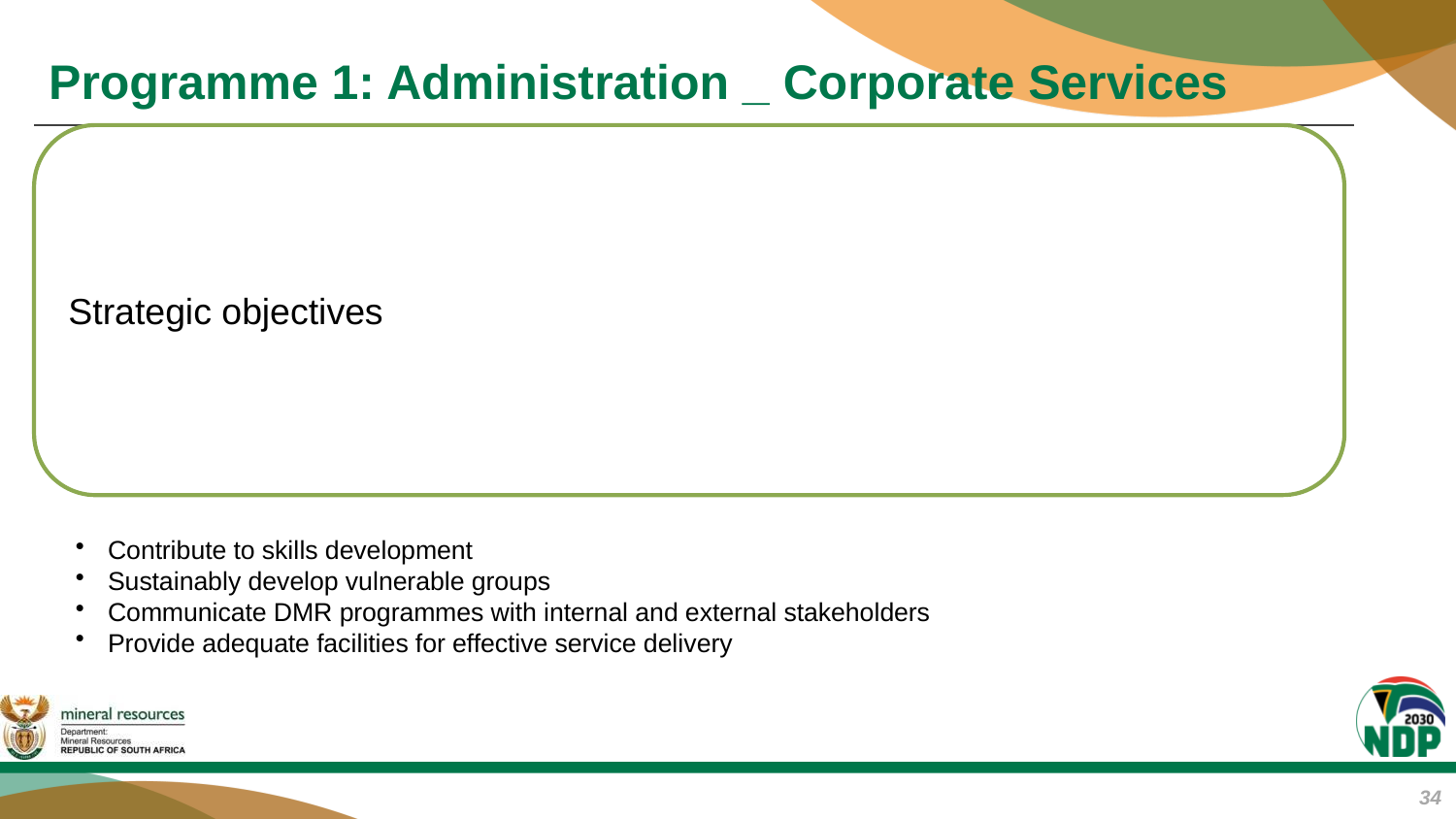

# Programme 1: Administration _ Corporate Services
Strategic objectives
Contribute to skills development
Contribute to skills development
Sustainably develop vulnerable groups
Communicate DMR programmes with internal and external stakeholders
Provide adequate facilities for effective service delivery
34